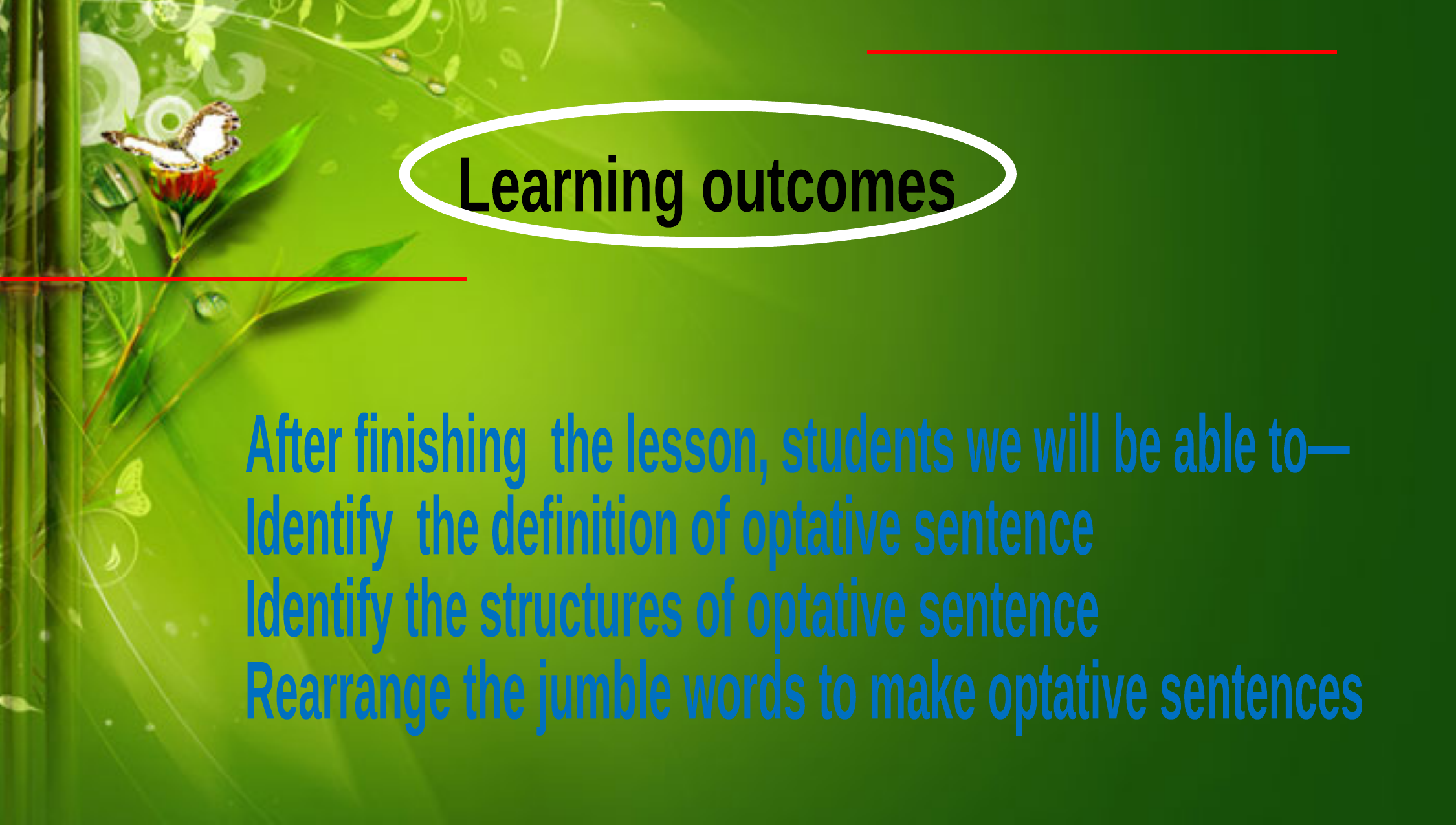

Learning outcomes
After finishing  the lesson, students we will be able to—
Identify  the definition of optative sentence
Identify the structures of optative sentence
Rearrange the jumble words to make optative sentences